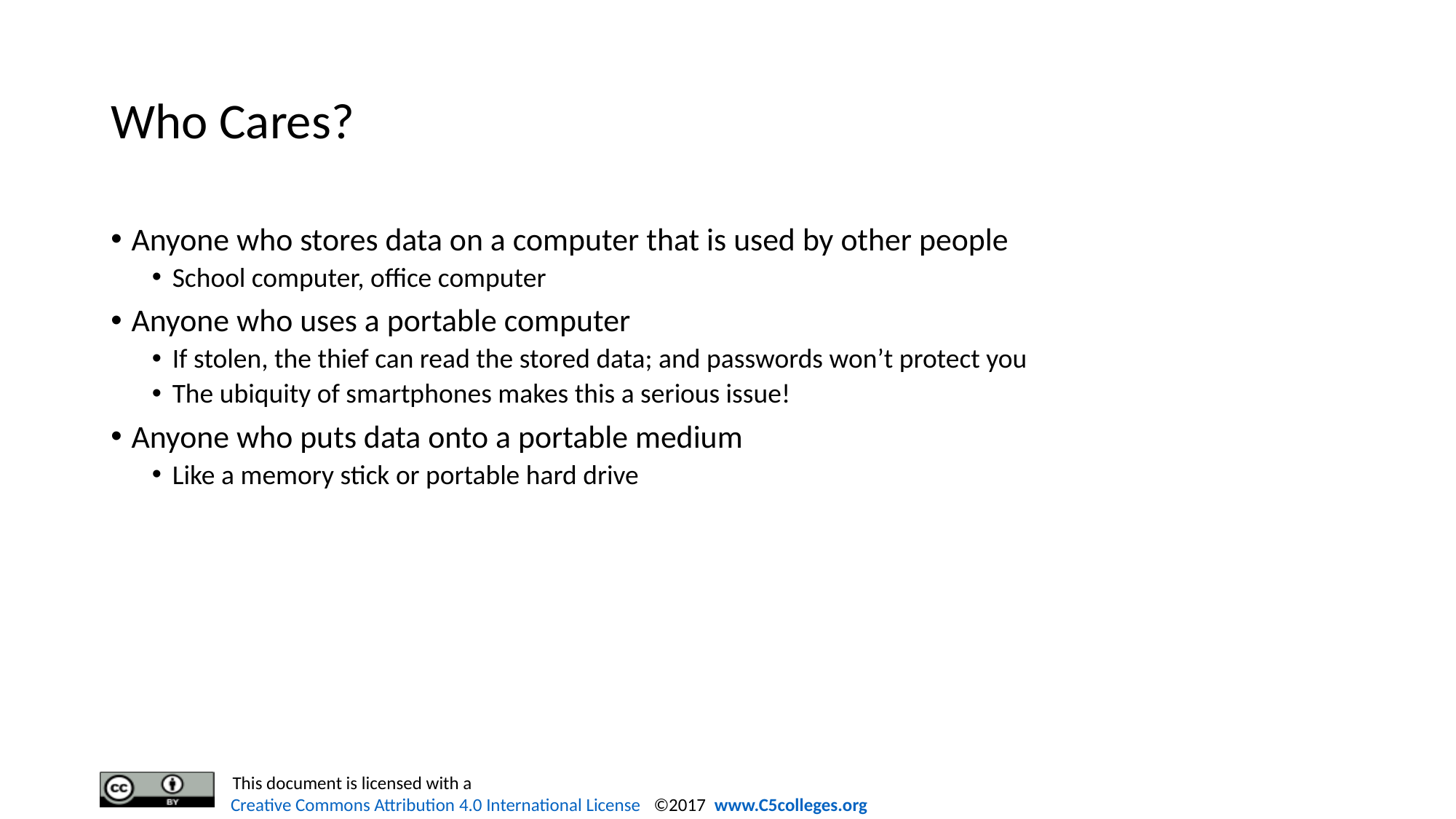

# Who Cares?
Anyone who stores data on a computer that is used by other people
School computer, office computer
Anyone who uses a portable computer
If stolen, the thief can read the stored data; and passwords won’t protect you
The ubiquity of smartphones makes this a serious issue!
Anyone who puts data onto a portable medium
Like a memory stick or portable hard drive